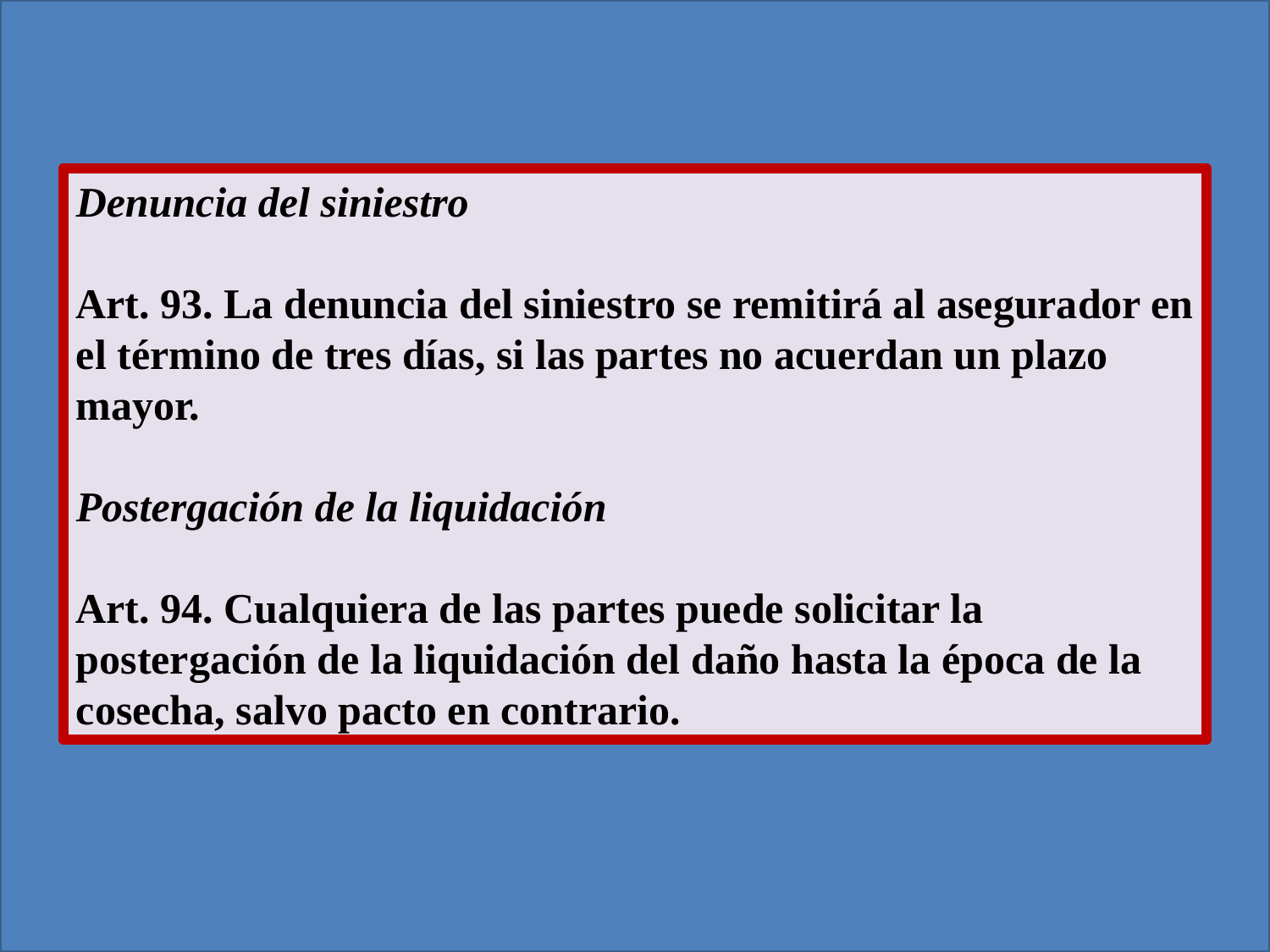

Denuncia del siniestro

Art. 93. La denuncia del siniestro se remitirá al asegurador en el término de tres días, si las partes no acuerdan un plazo mayor.

Postergación de la liquidación

Art. 94. Cualquiera de las partes puede solicitar la postergación de la liquidación del daño hasta la época de la cosecha, salvo pacto en contrario.